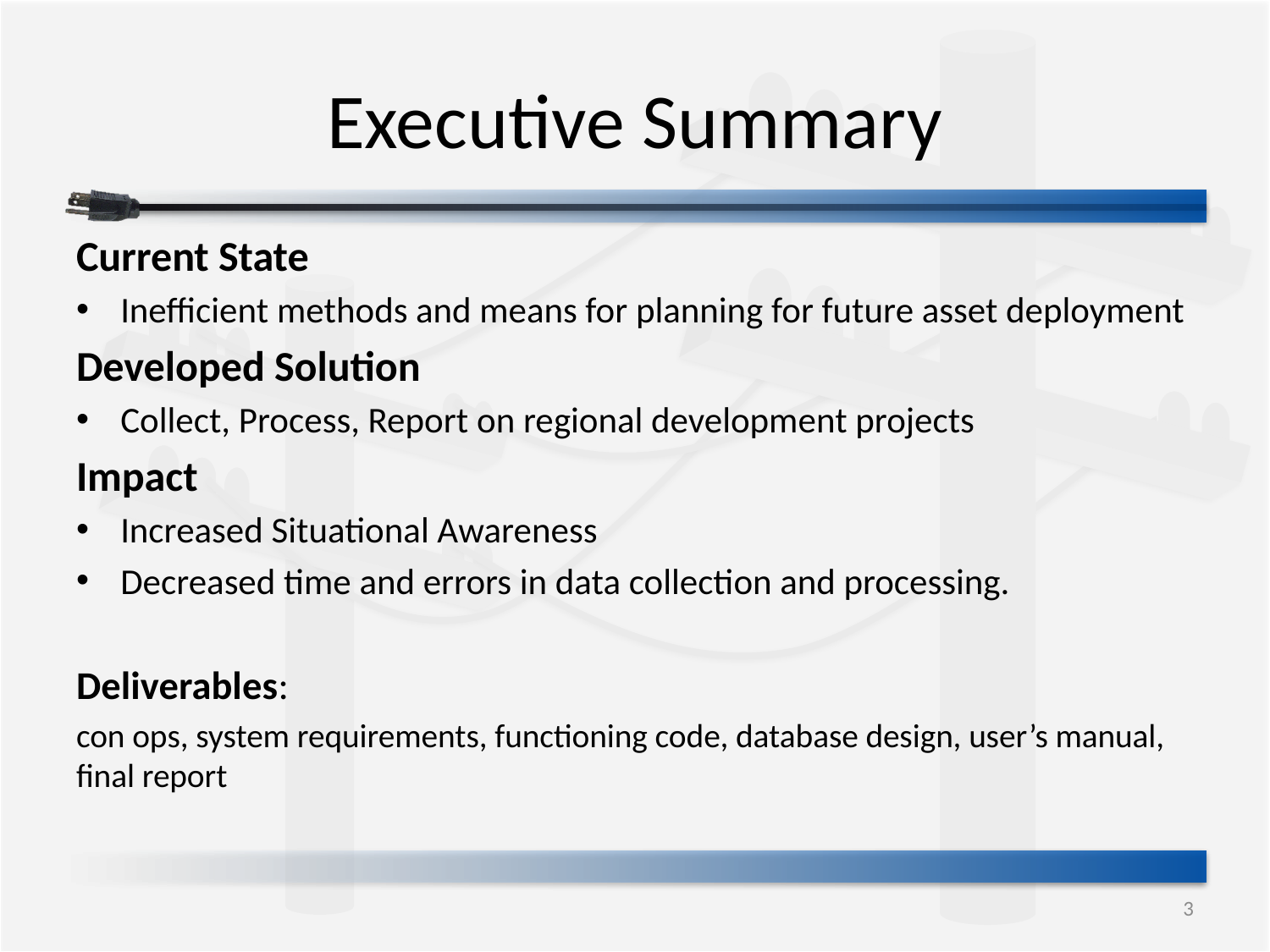

# Executive Summary
Current State
Inefficient methods and means for planning for future asset deployment
Developed Solution
Collect, Process, Report on regional development projects
Impact
Increased Situational Awareness
Decreased time and errors in data collection and processing.

Deliverables:
con ops, system requirements, functioning code, database design, user’s manual, final report

3